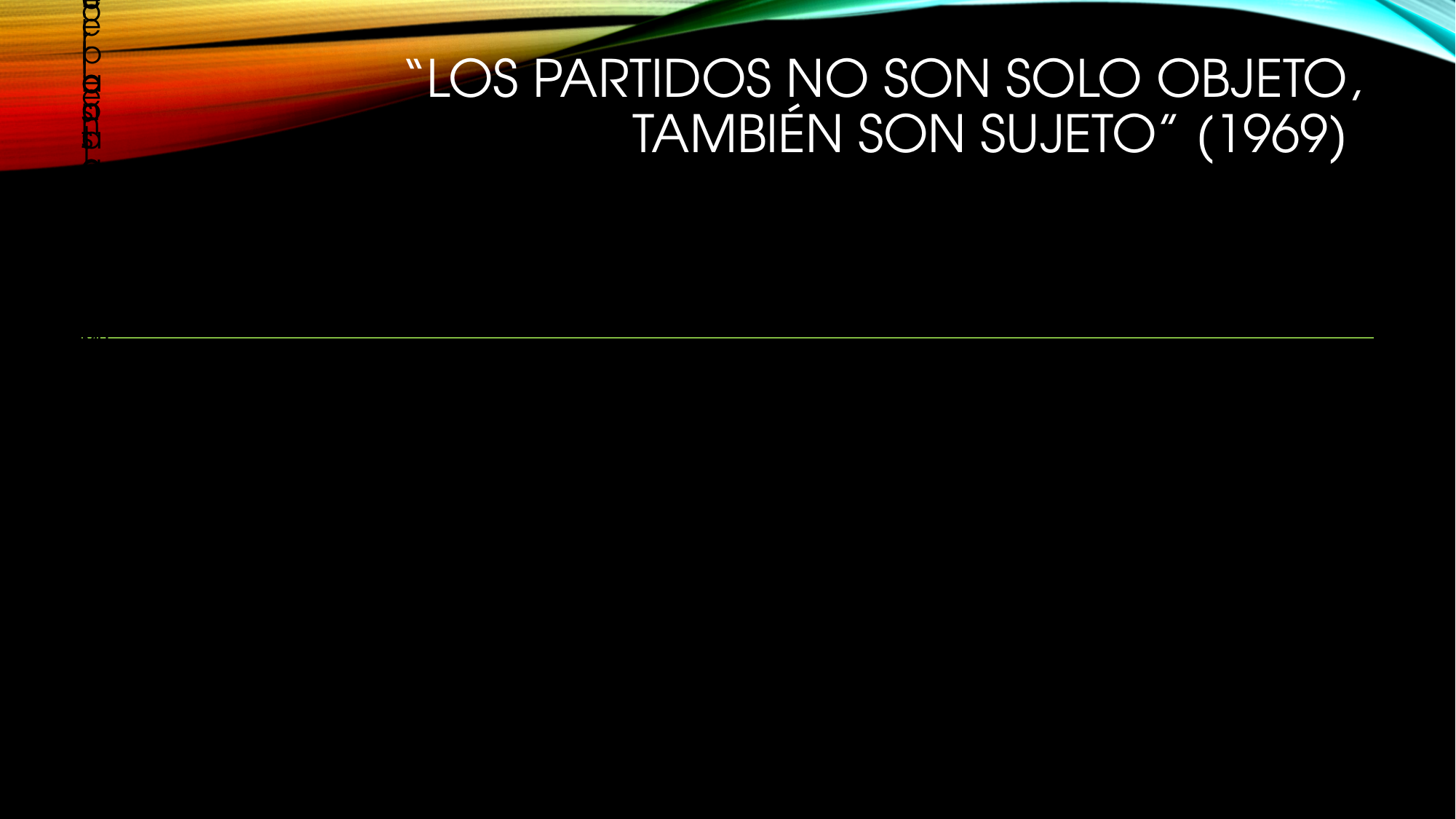

# “los partidos no son solo objeto, también son sujeto” (1969)